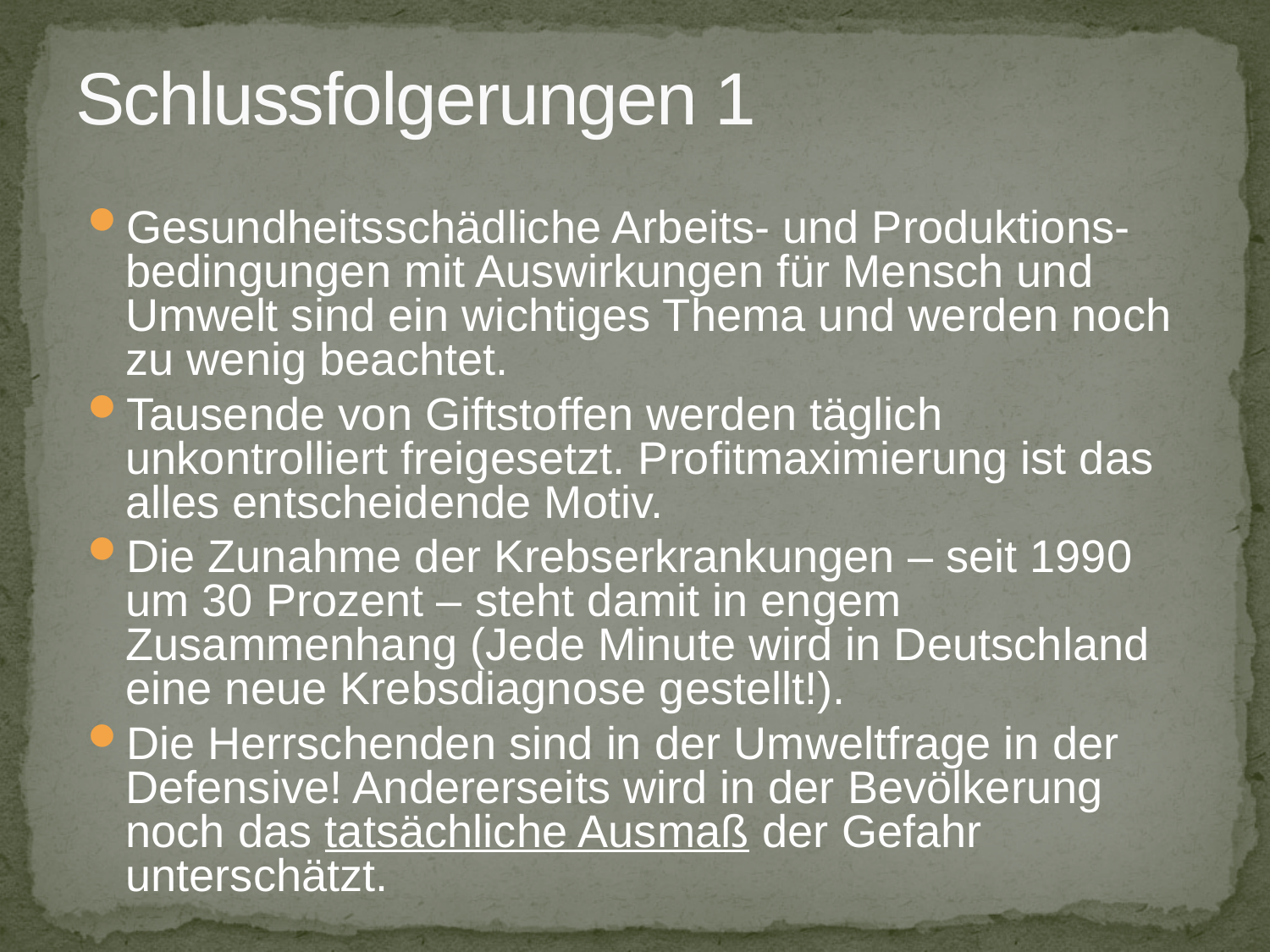

# Schlussfolgerungen 1

Gesundheitsschädliche Arbeits- und Produktions-bedingungen mit Auswirkungen für Mensch und Umwelt sind ein wichtiges Thema und werden noch zu wenig beachtet.
Tausende von Giftstoffen werden täglich unkontrolliert freigesetzt. Profitmaximierung ist das alles entscheidende Motiv.
Die Zunahme der Krebserkrankungen – seit 1990 um 30 Prozent – steht damit in engem Zusammenhang (Jede Minute wird in Deutschland eine neue Krebsdiagnose gestellt!).
Die Herrschenden sind in der Umweltfrage in der Defensive! Andererseits wird in der Bevölkerung noch das tatsächliche Ausmaß der Gefahr unterschätzt.